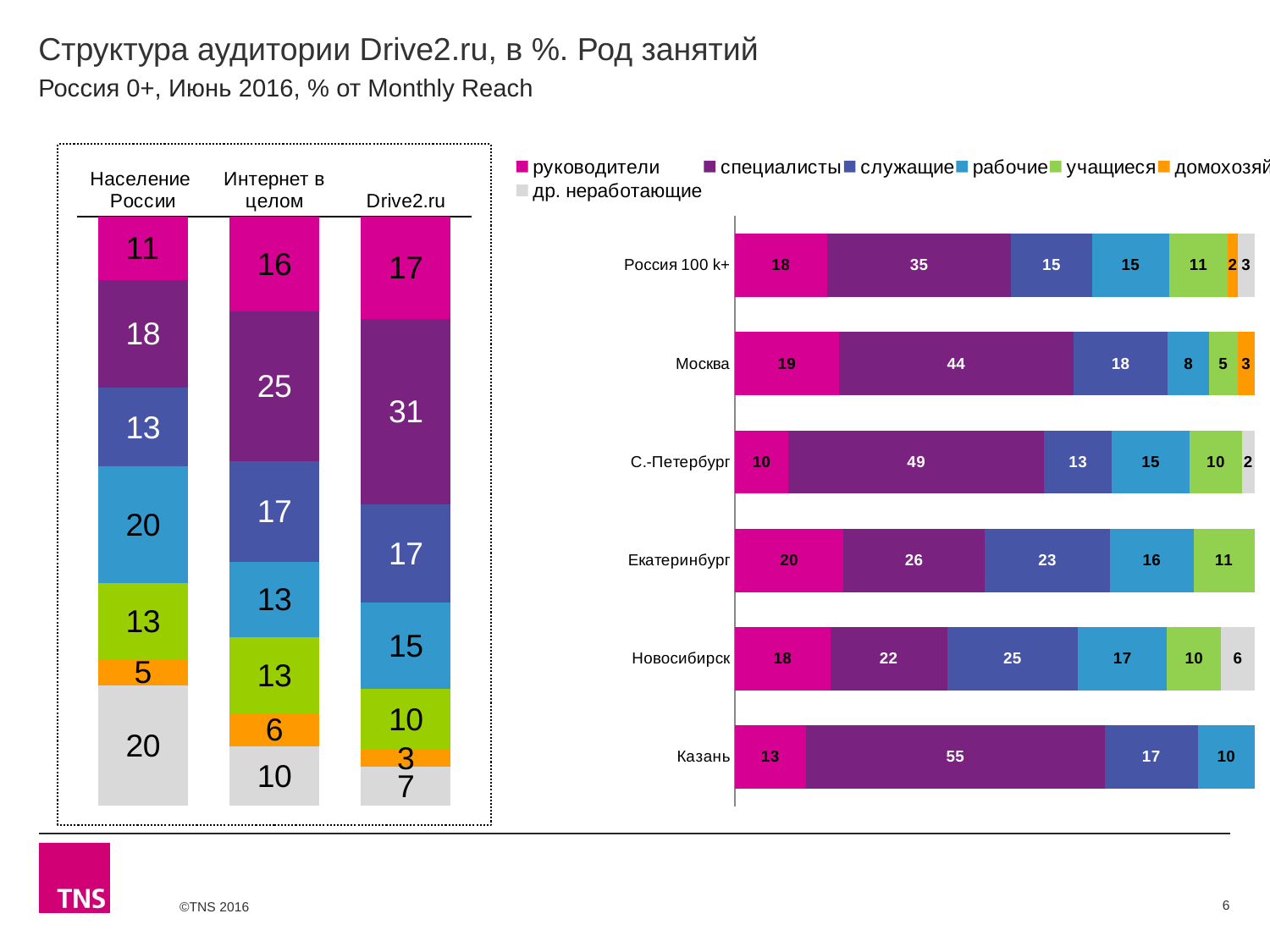

# Структура аудитории Drive2.ru, в %. Род занятий
Россия 0+, Июнь 2016, % от Monthly Reach

### Chart

| Category | руководители | специалисты | служащие | рабочие | учащиеся | домохозяйки | др. неработающие |
|---|---|---|---|---|---|---|---|
| Население  России | 10.7 | 18.2 | 13.3 | 19.6 | 12.9 | 4.5 | 20.2 |
| Интернет в целом | 16.0 | 25.4 | 17.0 | 12.7 | 13.0 | 5.5 | 10.0 |
| Drive2.ru | 17.3 | 31.4 | 16.6 | 14.6 | 10.3 | 2.9 | 6.5 |

### Chart

| Category | руководители | специалисты | служащие | рабочие | учащиеся | домохозяйки | др. неработающие |
|---|---|---|---|---|---|---|---|
| Россия 100 k+ | 17.6 | 35.2 | 15.4 | 14.8 | 11.2 | 1.8 | 3.3 |
| Москва | 19.4 | 43.8 | 17.6 | 7.7 | 5.3 | 3.2 | None |
| С.-Петербург | 10.2 | 48.7 | 12.9 | 14.8 | 10.0 | None | 2.4 |
| Екатеринбург | 20.1 | 26.2 | 23.2 | 15.5 | 11.3 | None | None |
| Новосибирск | 17.9 | 21.8 | 24.5 | 16.7 | 10.1 | None | 6.3 |
| Казань | 12.9 | 54.5 | 16.9 | 10.4 | None | None | None |
6